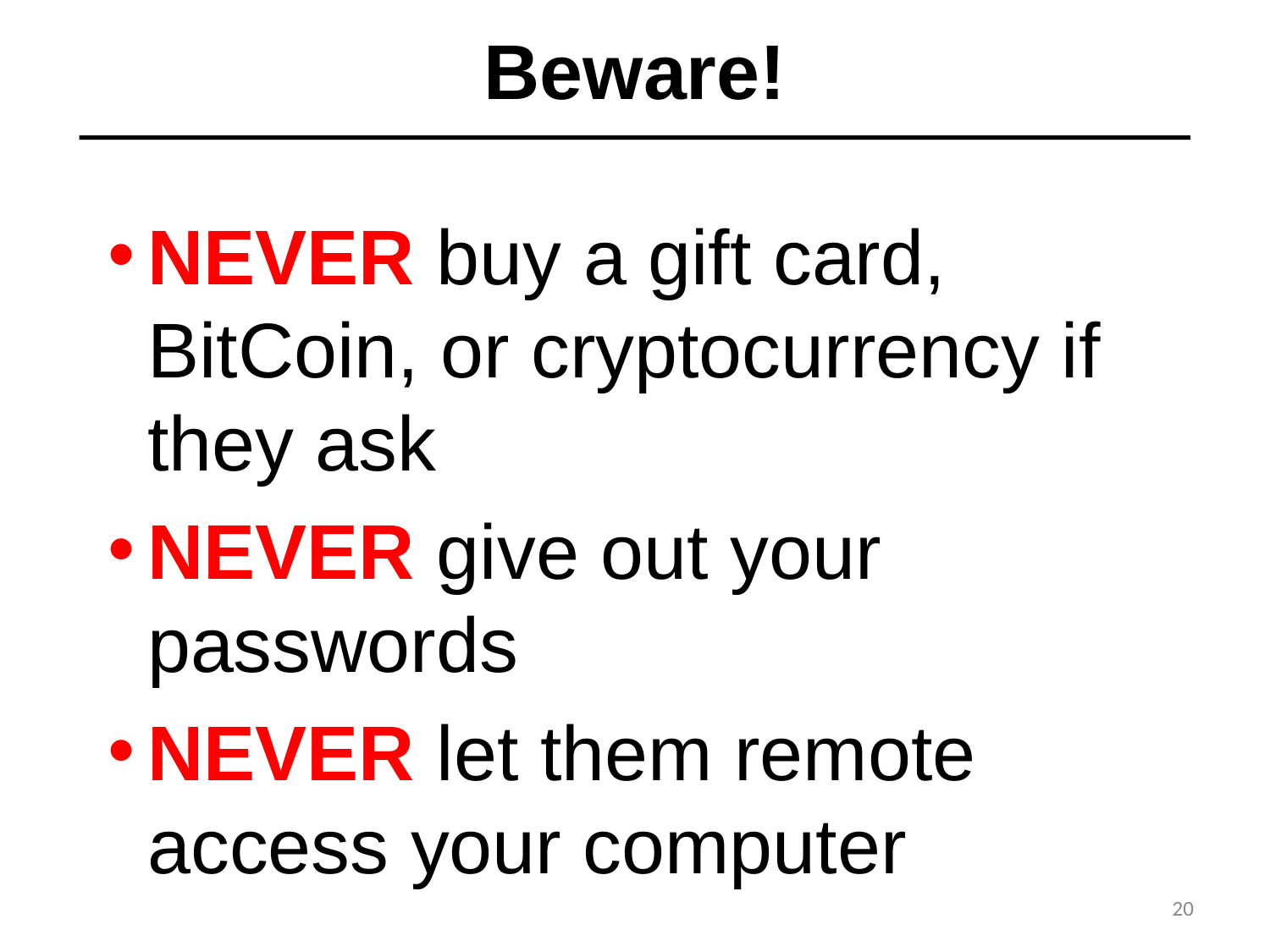

# Beware!

NEVER buy a gift card, BitCoin, or cryptocurrency if they ask
NEVER give out your passwords
NEVER let them remote access your computer
20